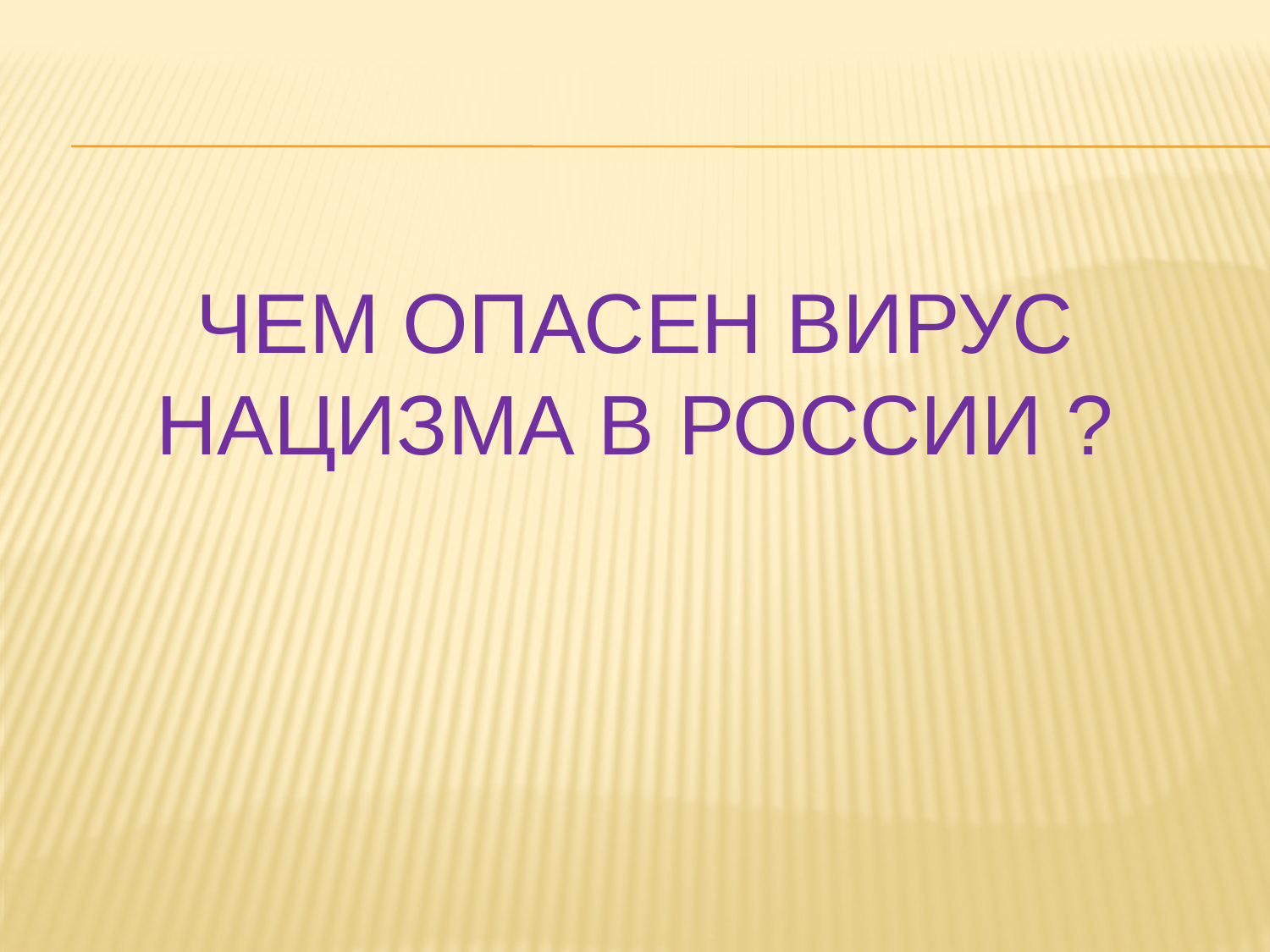

# Чем опасен вирус нацизма в россии ?